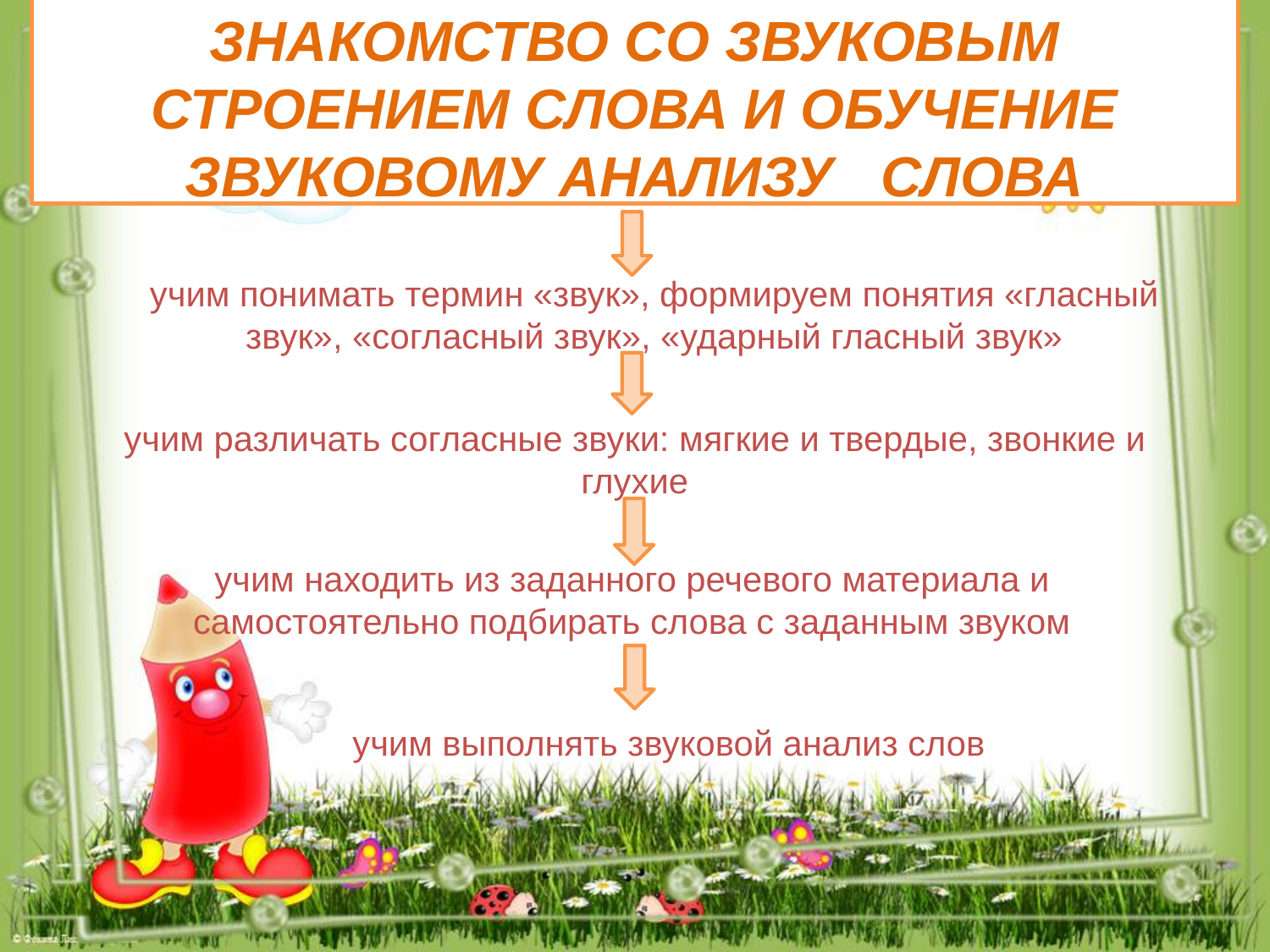

# Знакомство со звуковым строением слова и обучение звуковому анализу   слова

учим понимать термин «звук», формируем понятия «гласный звук», «согласный звук», «ударный гласный звук»

учим различать согласные звуки: мягкие и твердые, звонкие и глухие

учим находить из заданного речевого материала и самостоятельно подбирать слова с заданным звуком

учим выполнять звуковой анализ слов